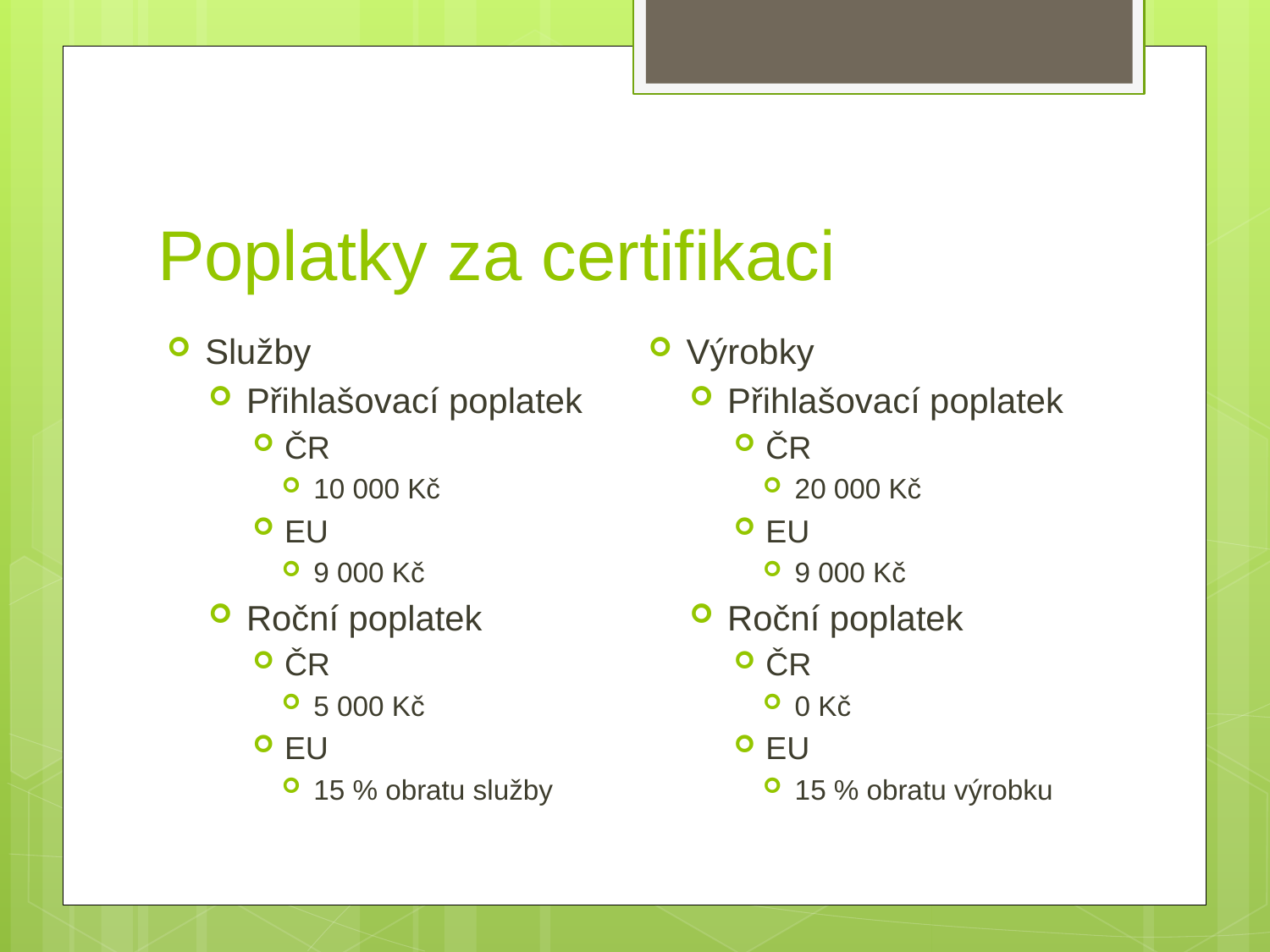

# Poplatky za certifikaci
Služby
Přihlašovací poplatek
ČR
10 000 Kč
EU
9 000 Kč
Roční poplatek
ČR
5 000 Kč
EU
15 % obratu služby
Výrobky
Přihlašovací poplatek
ČR
20 000 Kč
EU
9 000 Kč
Roční poplatek
ČR
0 Kč
EU
15 % obratu výrobku